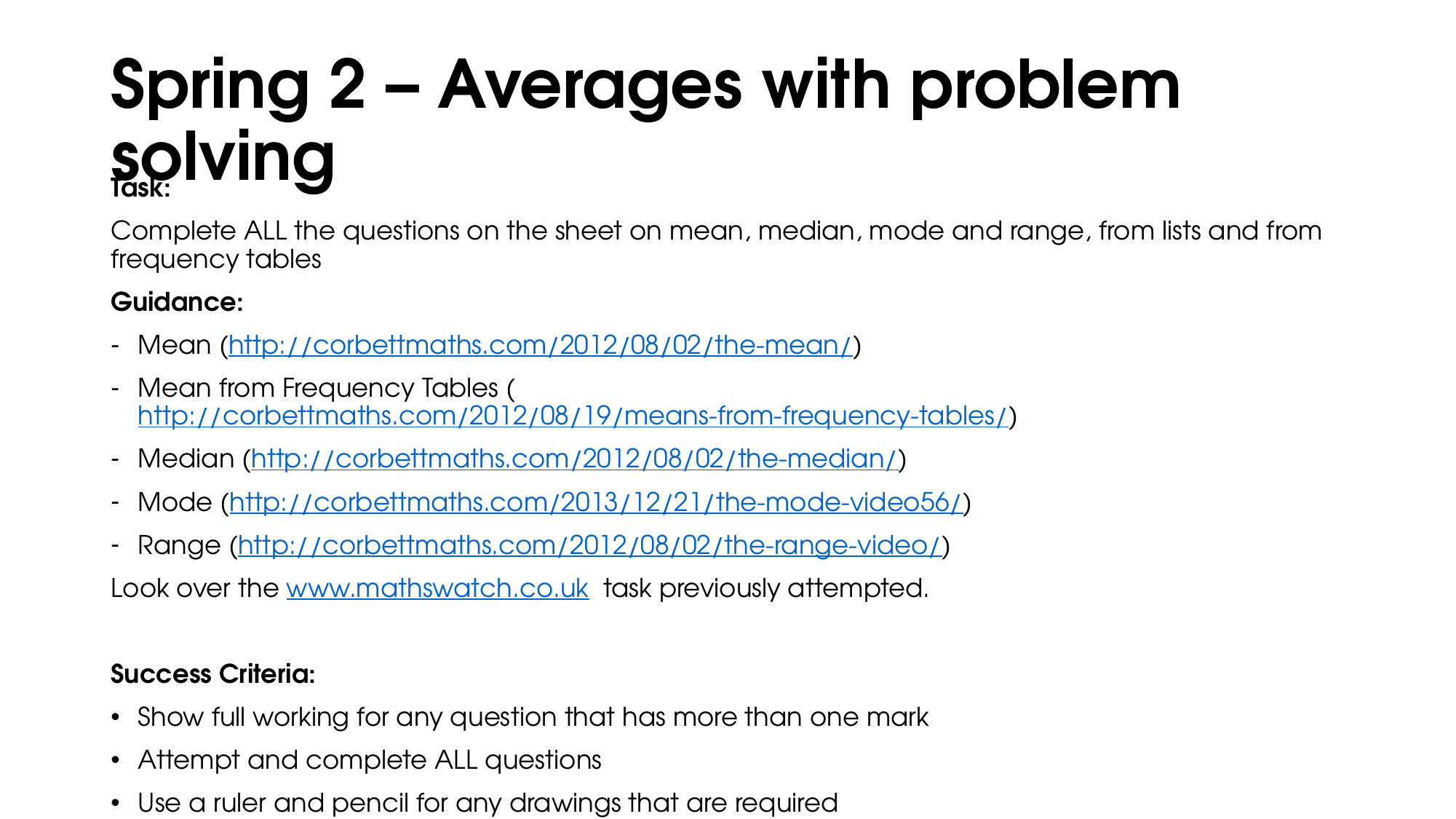

# Spring 2 – Averages with problem solving
Task:
Complete ALL the questions on the sheet on mean, median, mode and range, from lists and from frequency tables
Guidance:
Mean (http://corbettmaths.com/2012/08/02/the-mean/)
Mean from Frequency Tables (http://corbettmaths.com/2012/08/19/means-from-frequency-tables/)
Median (http://corbettmaths.com/2012/08/02/the-median/)
Mode (http://corbettmaths.com/2013/12/21/the-mode-video56/)
Range (http://corbettmaths.com/2012/08/02/the-range-video/)
Look over the www.mathswatch.co.uk  task previously attempted.

Success Criteria:
Show full working for any question that has more than one mark
Attempt and complete ALL questions
Use a ruler and pencil for any drawings that are required